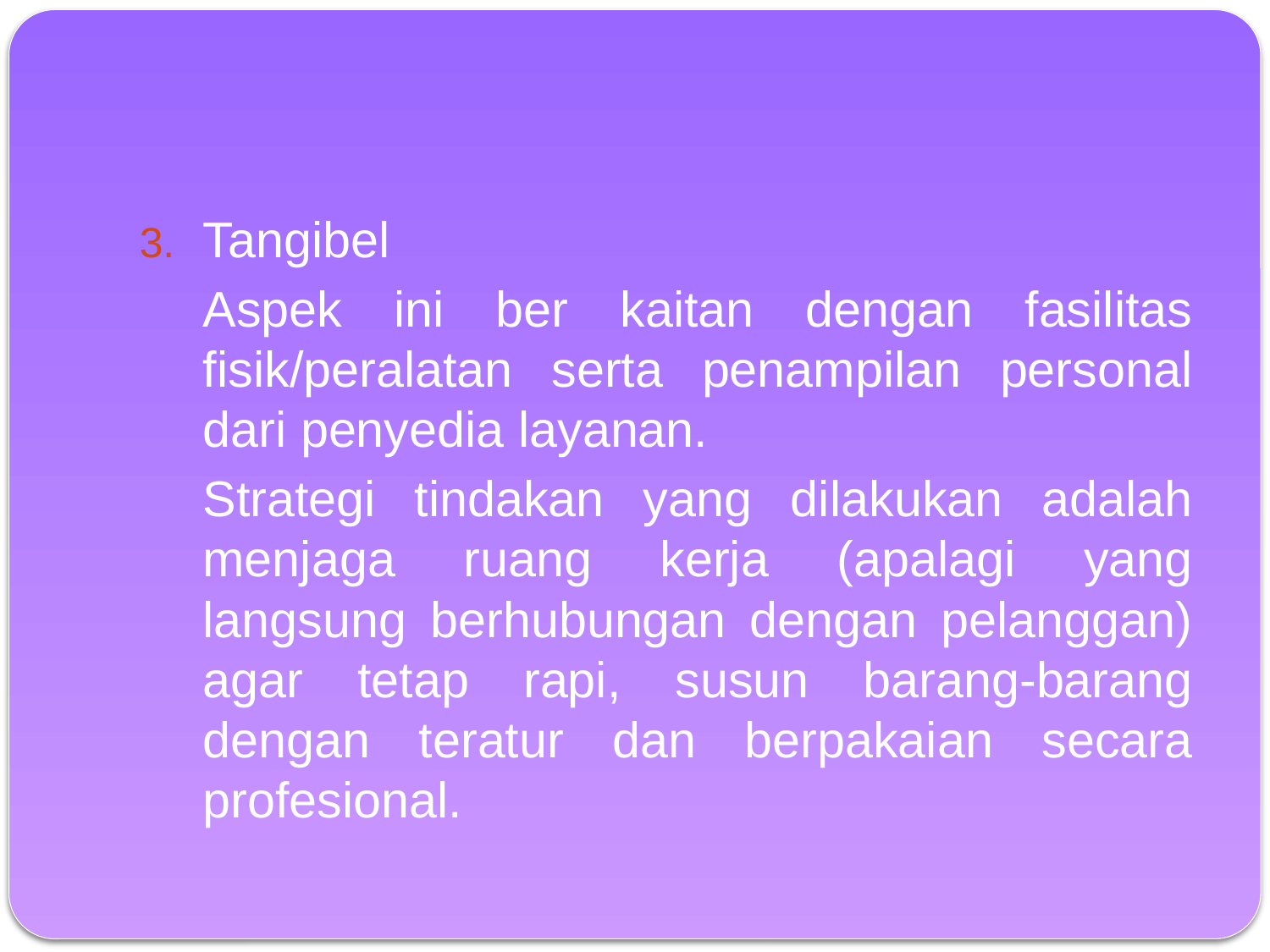

#
Tangibel
	Aspek ini ber kaitan dengan fasilitas fisik/peralatan serta penampilan personal dari penyedia layanan.
	Strategi tindakan yang dilakukan adalah menjaga ruang kerja (apalagi yang langsung berhubungan dengan pelanggan) agar tetap rapi, susun barang-barang dengan teratur dan berpakaian secara profesional.